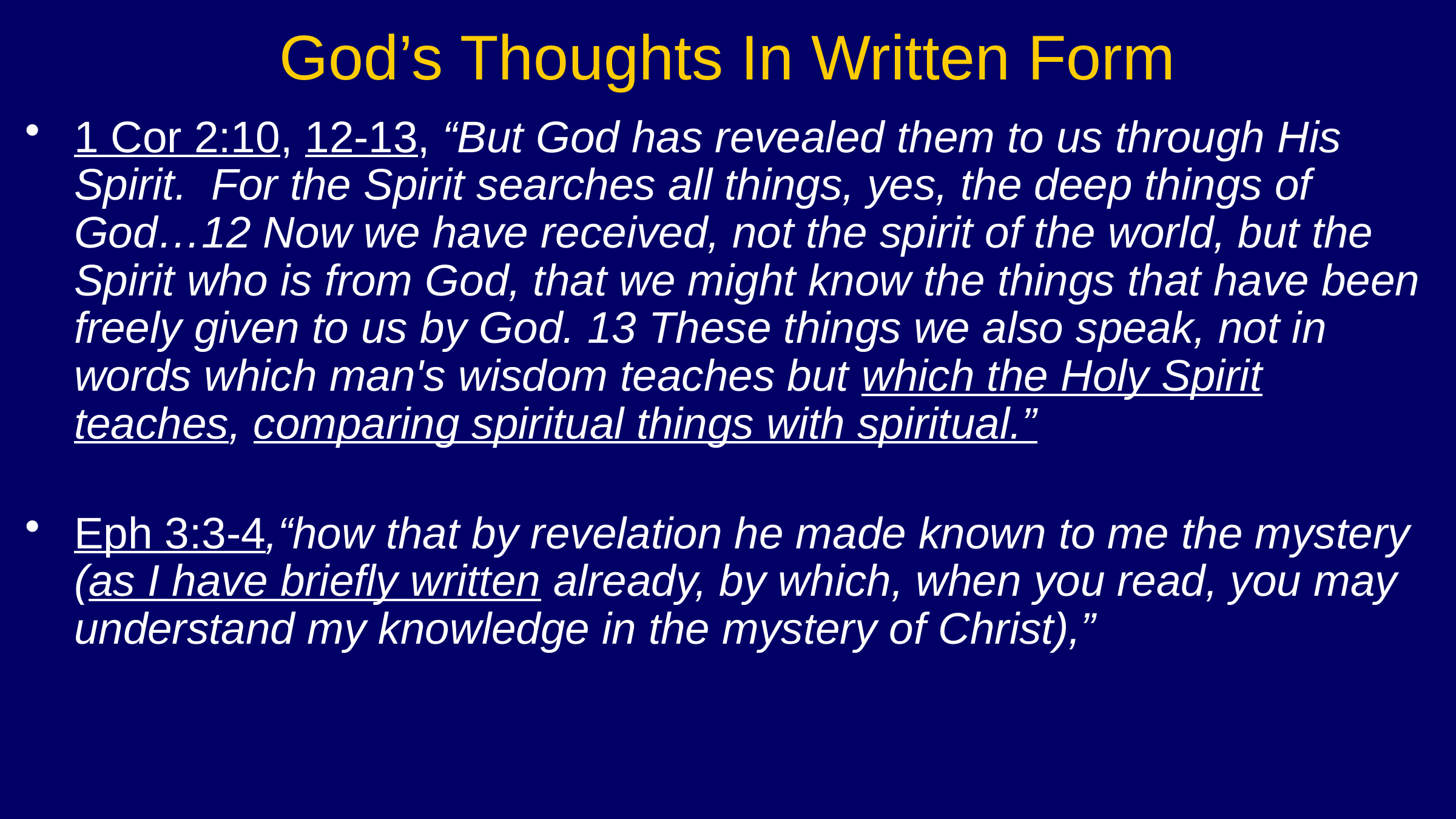

# God’s Thoughts In Written Form
1 Cor 2:10, 12-13, “But God has revealed them to us through His Spirit.  For the Spirit searches all things, yes, the deep things of God…12 Now we have received, not the spirit of the world, but the Spirit who is from God, that we might know the things that have been freely given to us by God. 13 These things we also speak, not in words which man's wisdom teaches but which the Holy Spirit teaches, comparing spiritual things with spiritual.”
Eph 3:3-4,“how that by revelation he made known to me the mystery (as I have briefly written already, by which, when you read, you may understand my knowledge in the mystery of Christ),”